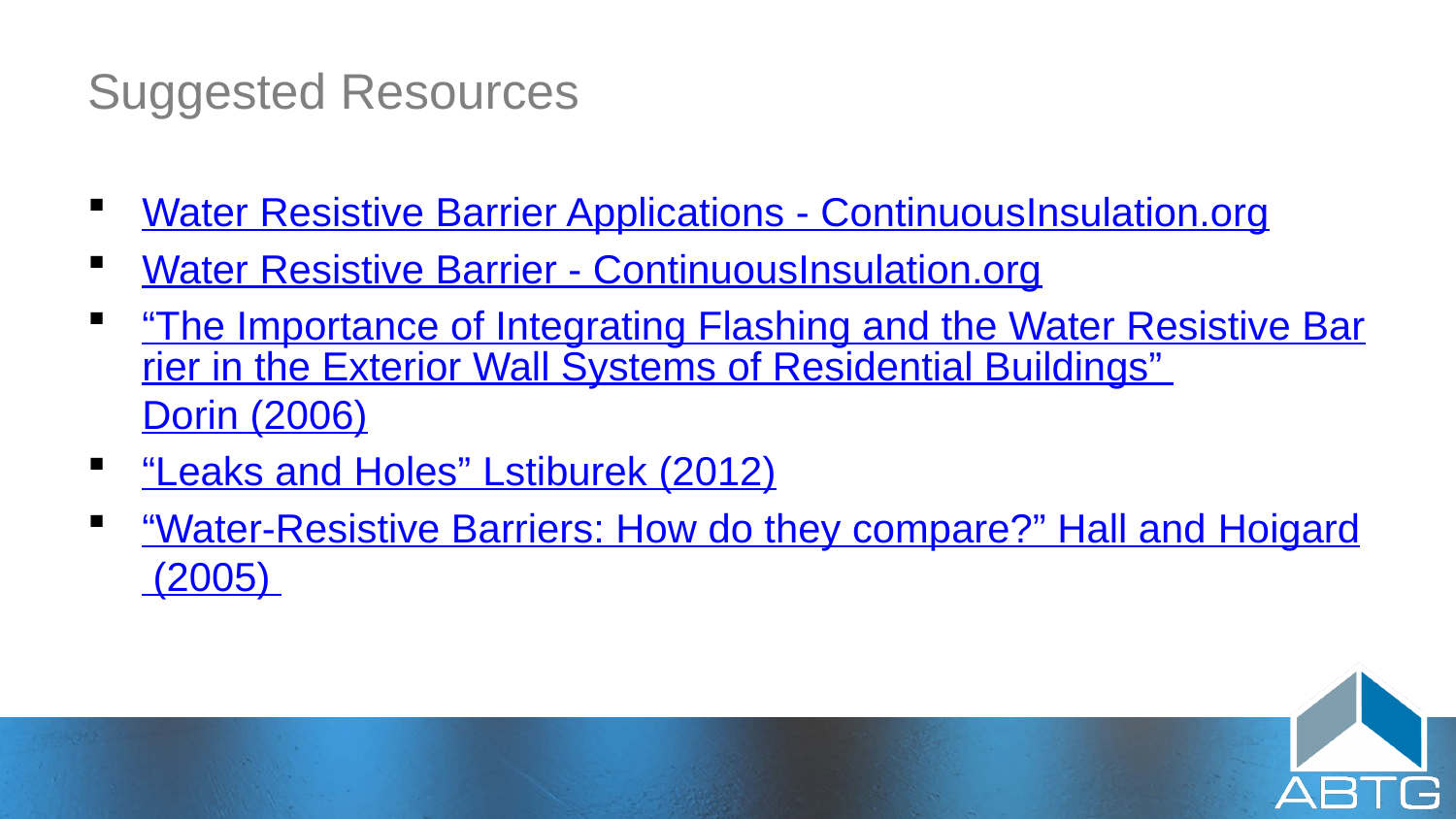

# Suggested Resources
Water Resistive Barrier Applications - ContinuousInsulation.org
Water Resistive Barrier - ContinuousInsulation.org
“The Importance of Integrating Flashing and the Water Resistive Barrier in the Exterior Wall Systems of Residential Buildings” Dorin (2006)
“Leaks and Holes” Lstiburek (2012)
“Water-Resistive Barriers: How do they compare?” Hall and Hoigard (2005)